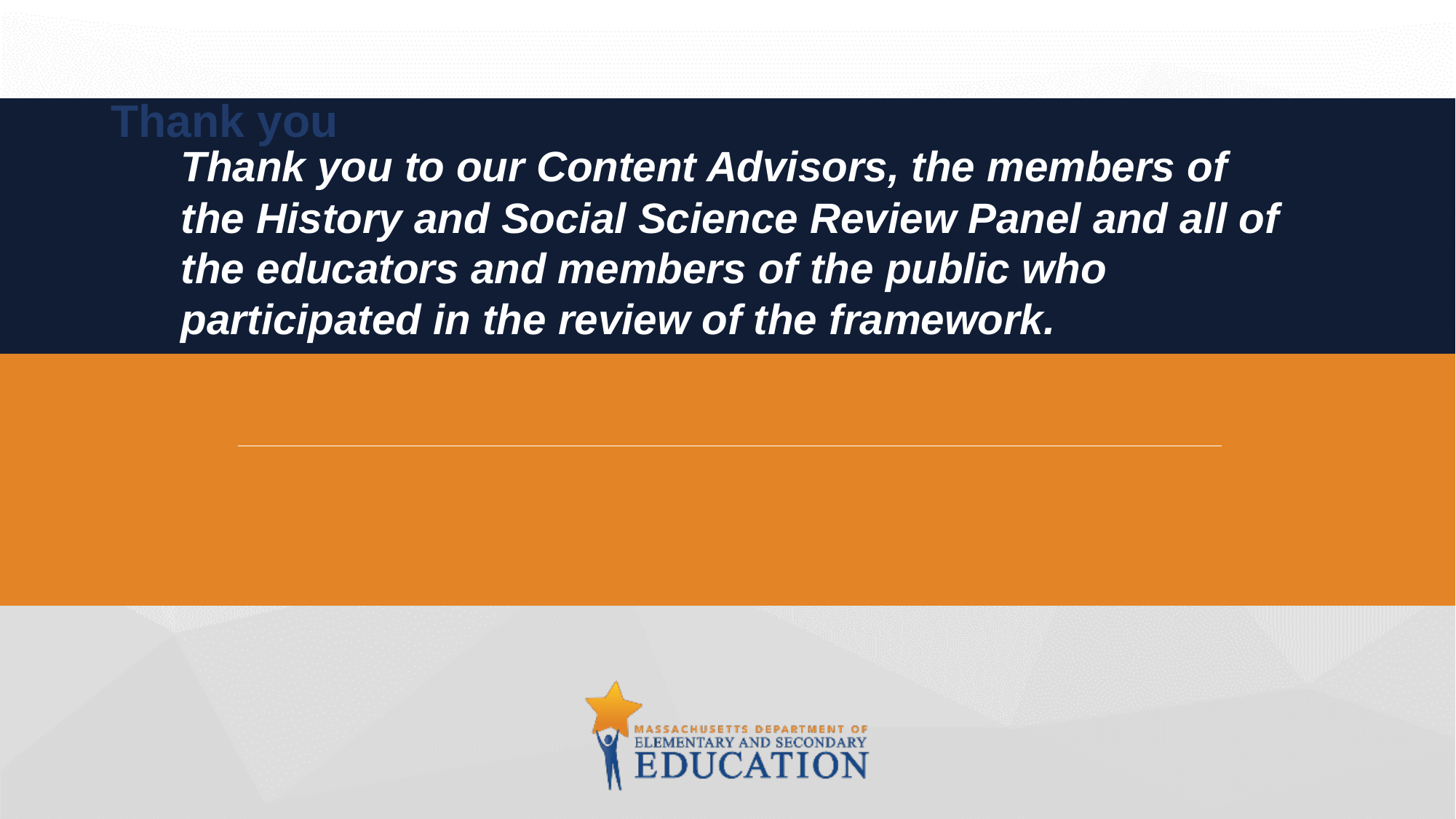

# Thank you
Thank you to our Content Advisors, the members of the History and Social Science Review Panel and all of the educators and members of the public who participated in the review of the framework.